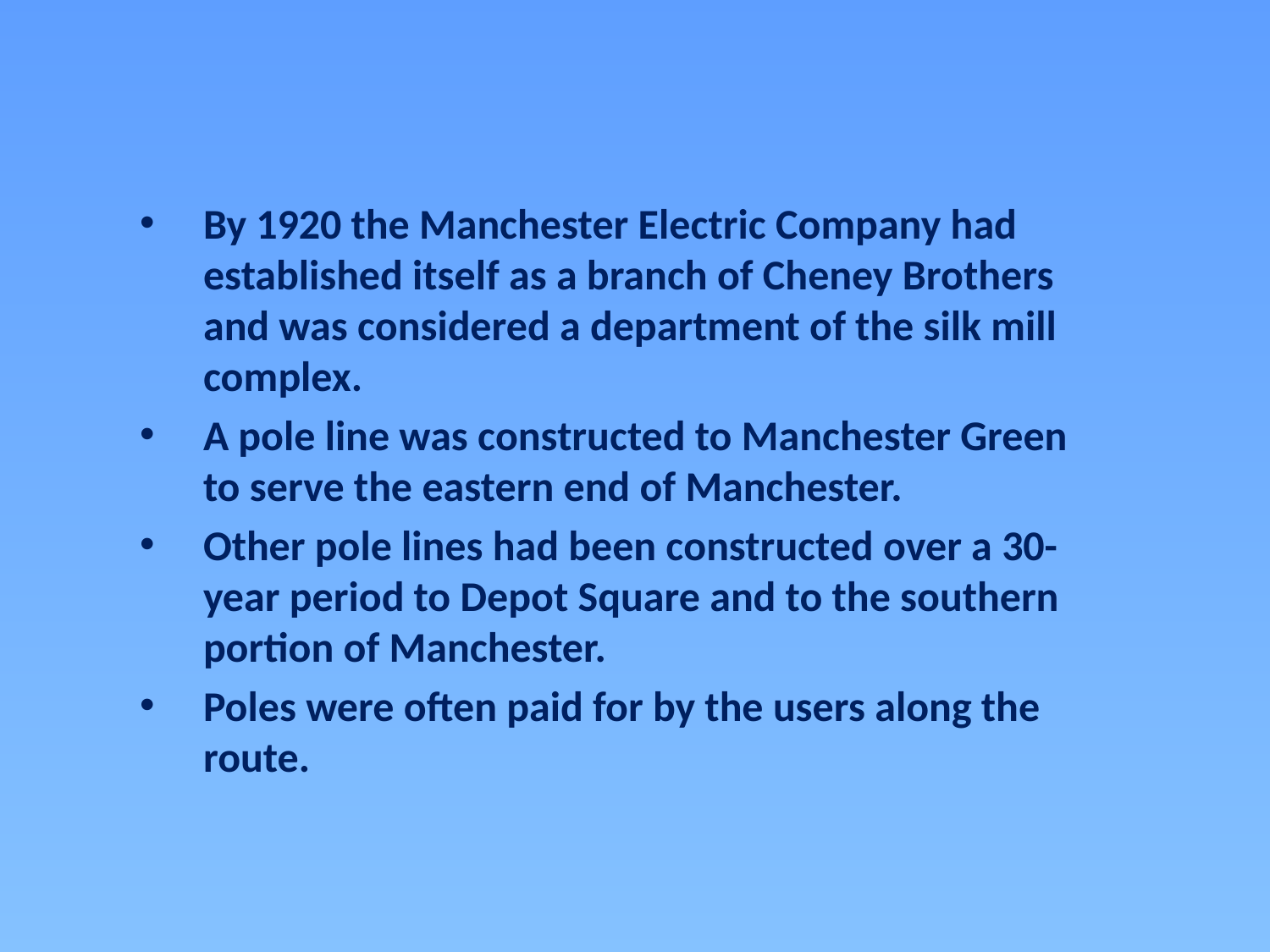

By 1920 the Manchester Electric Company had established itself as a branch of Cheney Brothers and was considered a department of the silk mill complex.
A pole line was constructed to Manchester Green to serve the eastern end of Manchester.
Other pole lines had been constructed over a 30-year period to Depot Square and to the southern portion of Manchester.
Poles were often paid for by the users along the route.